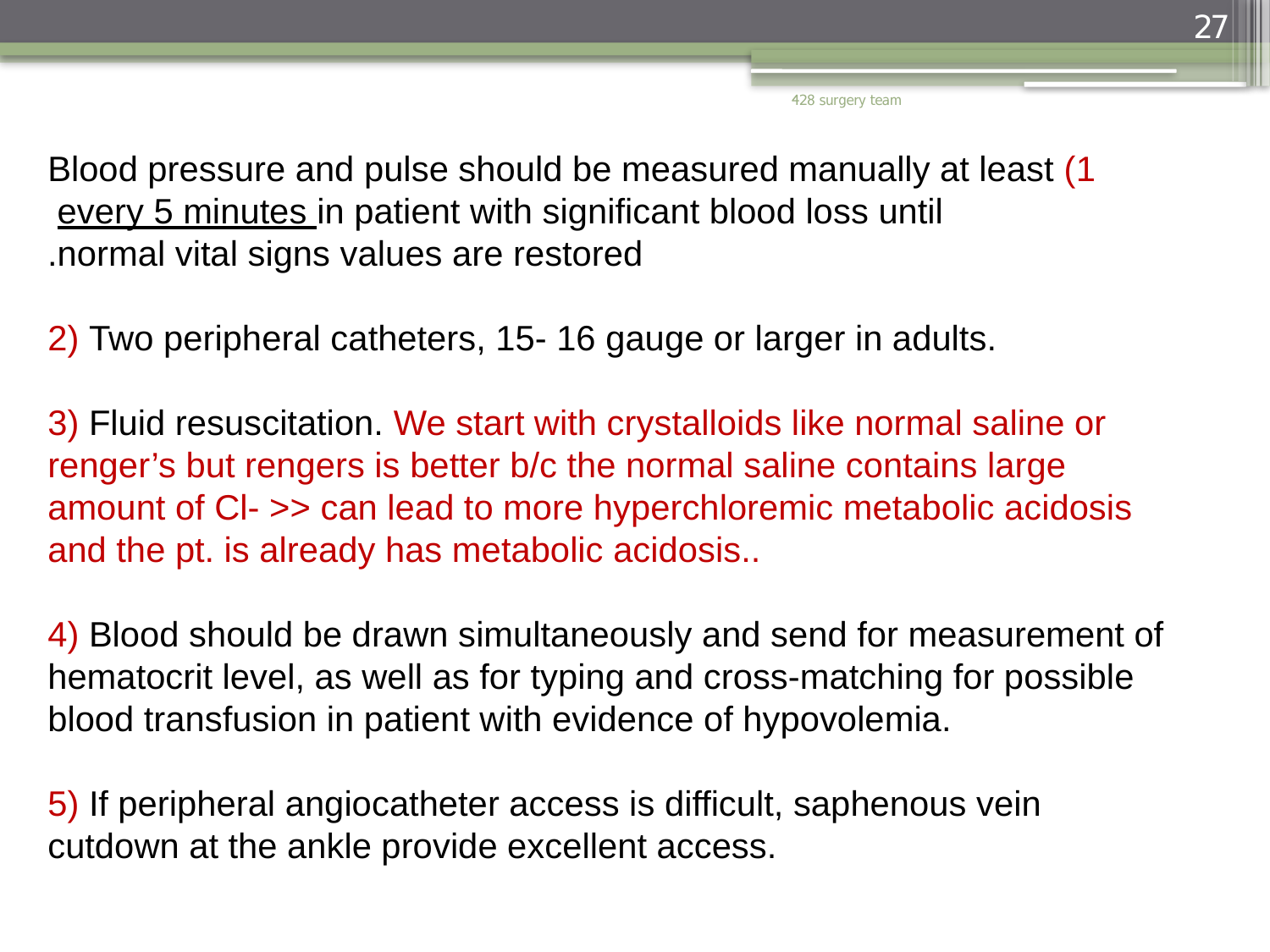

27
428 surgery team
1) Blood pressure and pulse should be measured manually at least every 5 minutes in patient with significant blood loss until
normal vital signs values are restored.

2) Two peripheral catheters, 15- 16 gauge or larger in adults.

3) Fluid resuscitation. We start with crystalloids like normal saline or renger’s but rengers is better b/c the normal saline contains large amount of Cl- >> can lead to more hyperchloremic metabolic acidosis and the pt. is already has metabolic acidosis..

4) Blood should be drawn simultaneously and send for measurement of hematocrit level, as well as for typing and cross-matching for possible blood transfusion in patient with evidence of hypovolemia.

5) If peripheral angiocatheter access is difficult, saphenous vein cutdown at the ankle provide excellent access.